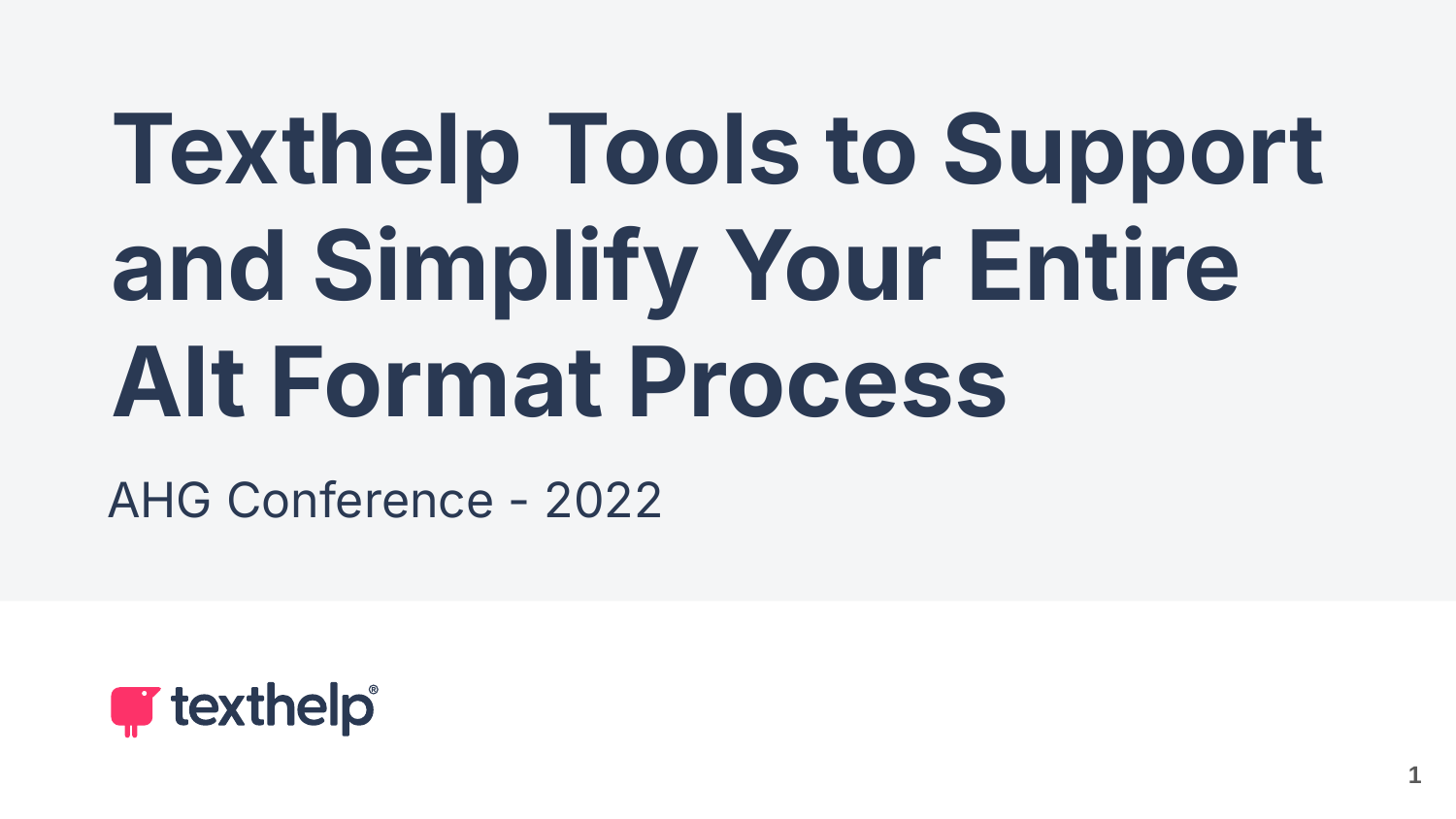

# Texthelp Tools to Support and Simplify Your Entire Alt Format Process
AHG Conference - 2022
1